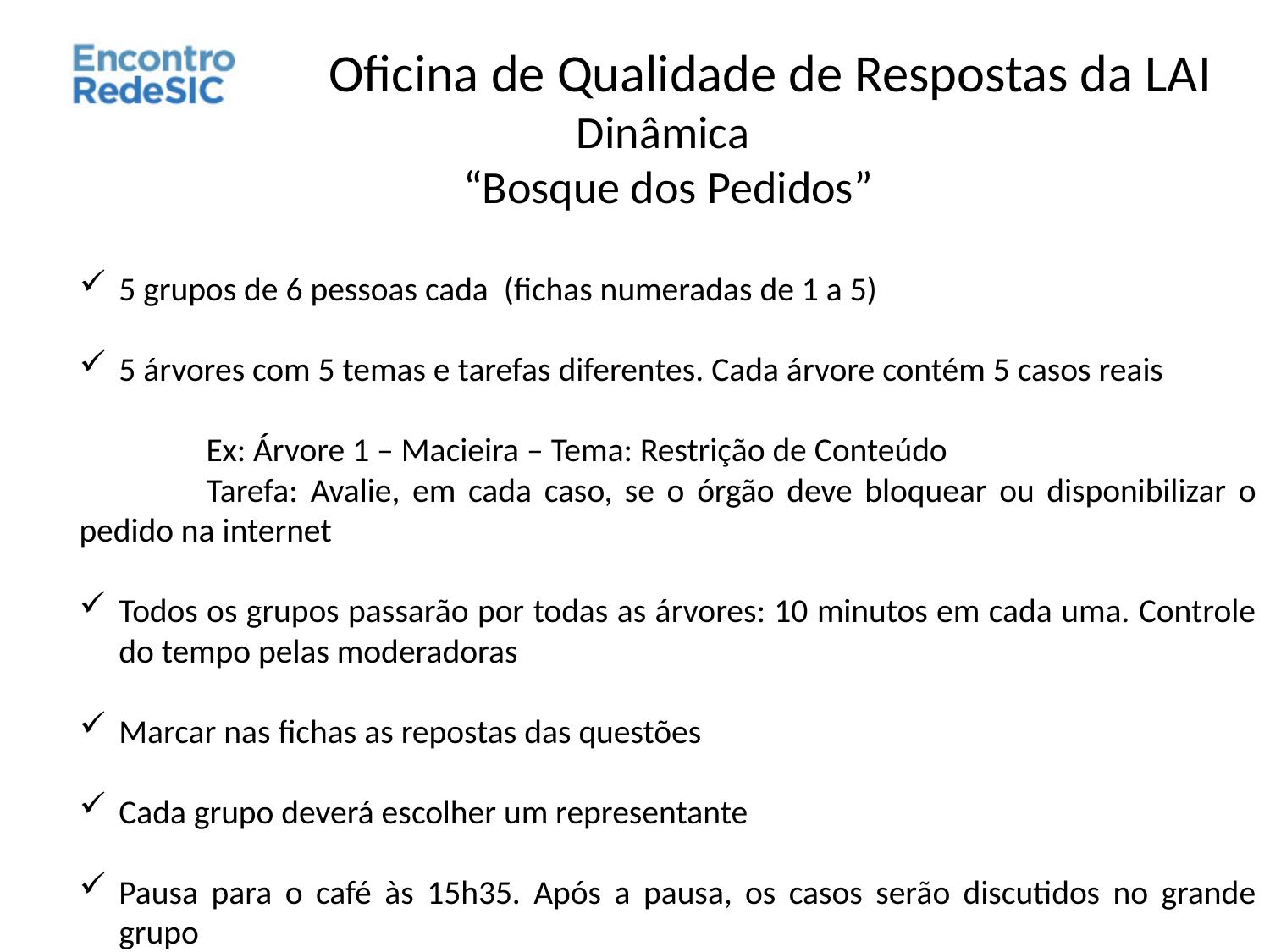

Oficina de Qualidade de Respostas da LAI
Dinâmica
“Bosque dos Pedidos”

5 grupos de 6 pessoas cada  (fichas numeradas de 1 a 5)

5 árvores com 5 temas e tarefas diferentes. Cada árvore contém 5 casos reais

	Ex: Árvore 1 – Macieira – Tema: Restrição de Conteúdo
	Tarefa: Avalie, em cada caso, se o órgão deve bloquear ou disponibilizar o pedido na internet

Todos os grupos passarão por todas as árvores: 10 minutos em cada uma. Controle do tempo pelas moderadoras

Marcar nas fichas as repostas das questões

Cada grupo deverá escolher um representante

Pausa para o café às 15h35. Após a pausa, os casos serão discutidos no grande grupo